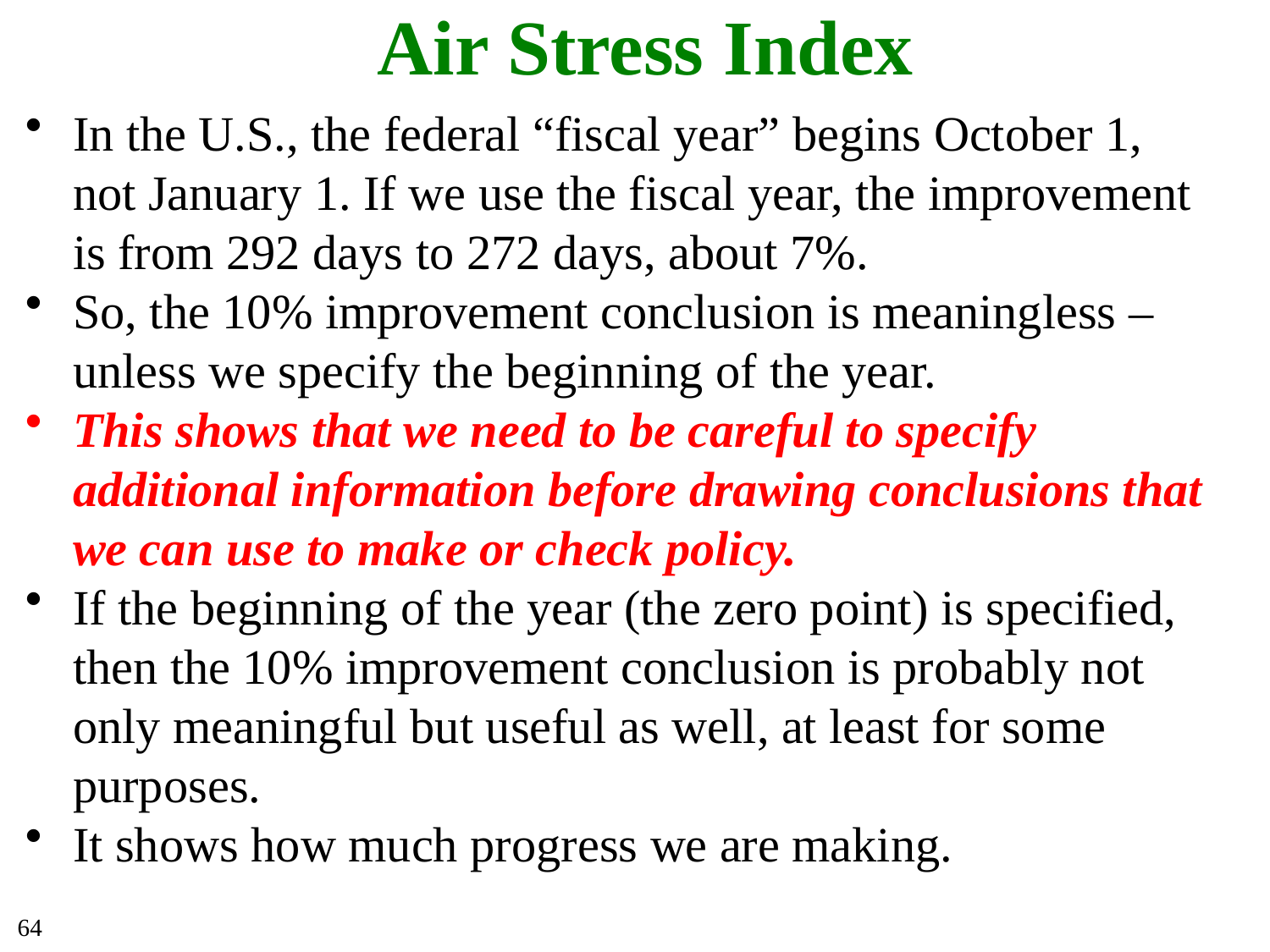

# Air Stress Index
In the U.S., the federal “fiscal year” begins October 1, not January 1. If we use the fiscal year, the improvement is from 292 days to 272 days, about 7%.
So, the 10% improvement conclusion is meaningless – unless we specify the beginning of the year.
This shows that we need to be careful to specify additional information before drawing conclusions that we can use to make or check policy.
If the beginning of the year (the zero point) is specified, then the 10% improvement conclusion is probably not only meaningful but useful as well, at least for some purposes.
It shows how much progress we are making.